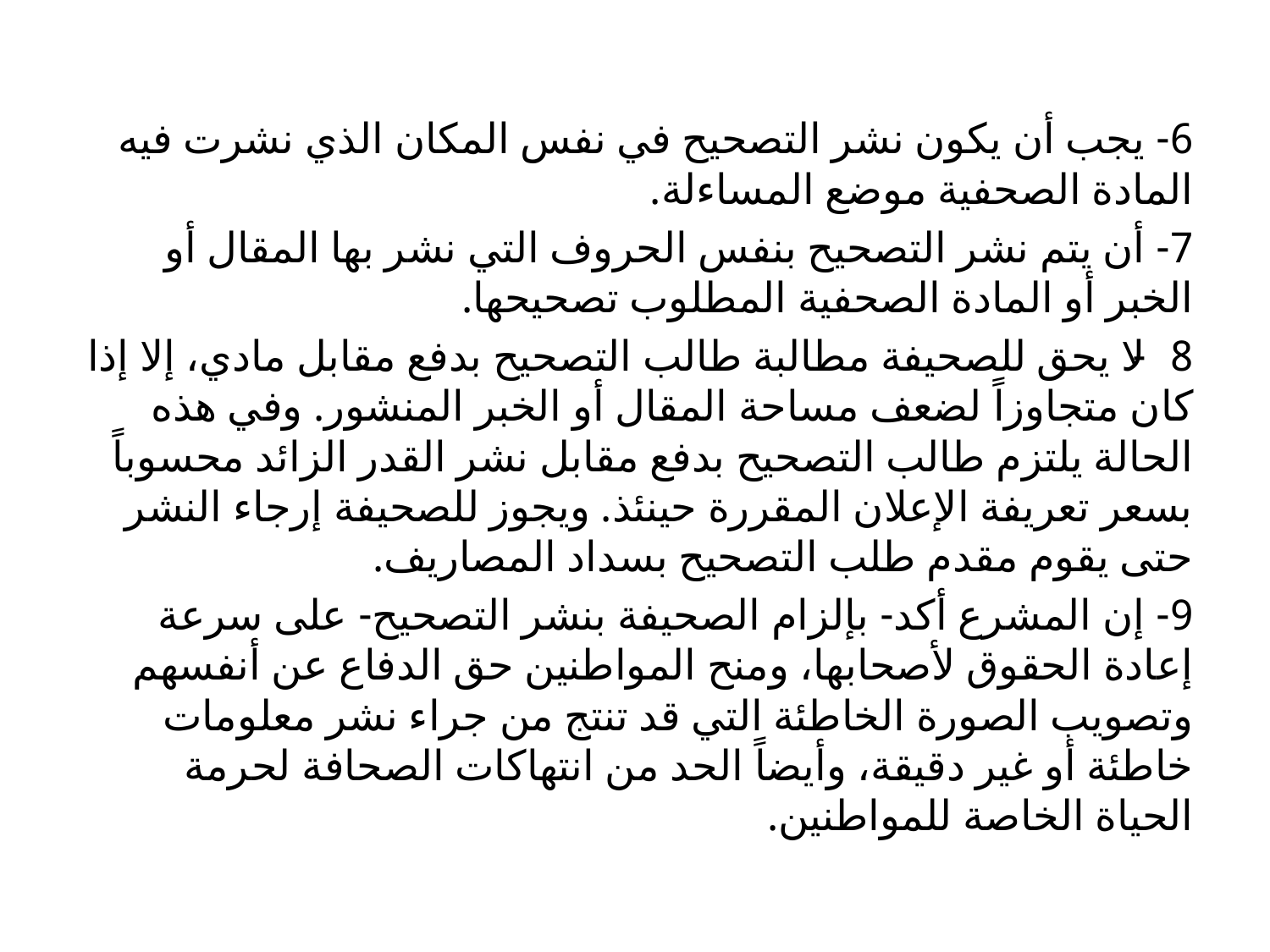

6- يجب أن يكون نشر التصحيح في نفس المكان الذي نشرت فيه المادة الصحفية موضع المساءلة.
7- أن يتم نشر التصحيح بنفس الحروف التي نشر بها المقال أو الخبر أو المادة الصحفية المطلوب تصحيحها.
8- لا يحق للصحيفة مطالبة طالب التصحيح بدفع مقابل مادي، إلا إذا كان متجاوزاً لضعف مساحة المقال أو الخبر المنشور. وفي هذه الحالة يلتزم طالب التصحيح بدفع مقابل نشر القدر الزائد محسوباً بسعر تعريفة الإعلان المقررة حينئذ. ويجوز للصحيفة إرجاء النشر حتى يقوم مقدم طلب التصحيح بسداد المصاريف.
9- إن المشرع أكد- بإلزام الصحيفة بنشر التصحيح- على سرعة إعادة الحقوق لأصحابها، ومنح المواطنين حق الدفاع عن أنفسهم وتصويب الصورة الخاطئة التي قد تنتج من جراء نشر معلومات خاطئة أو غير دقيقة، وأيضاً الحد من انتهاكات الصحافة لحرمة الحياة الخاصة للمواطنين.